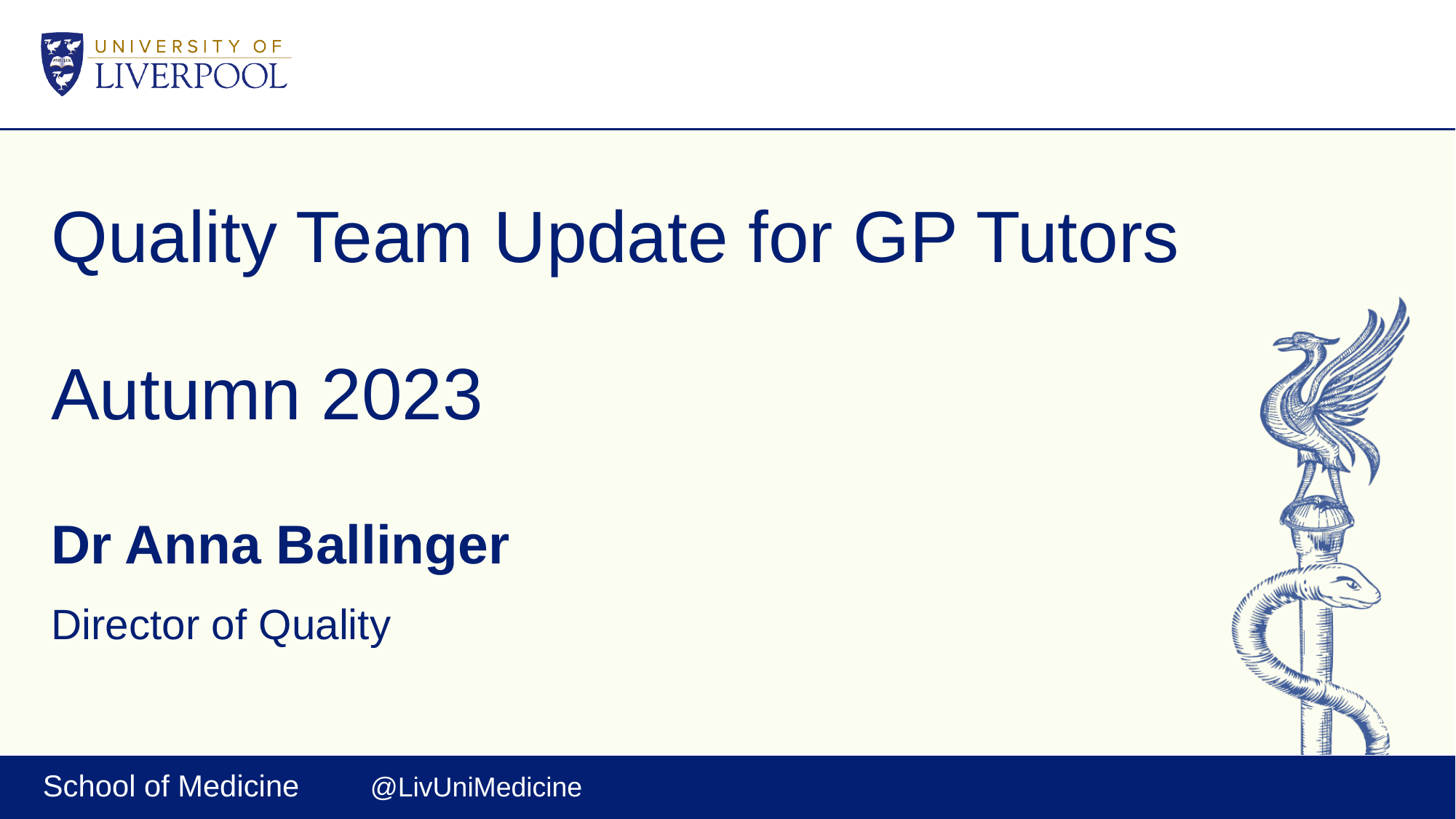

# Quality Team Update for GP Tutors Autumn 2023
Dr Anna Ballinger
Director of Quality